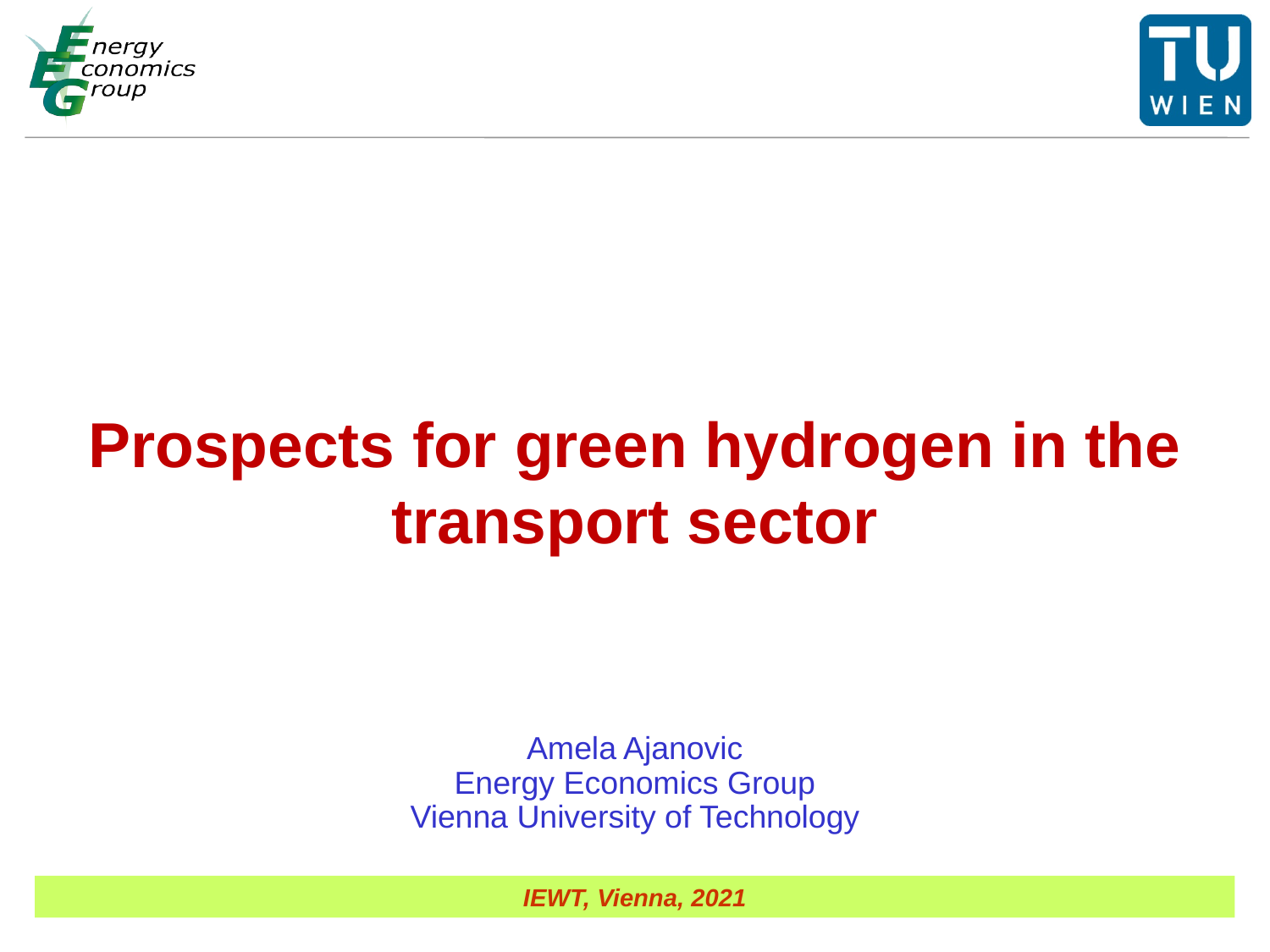

# Prospects for green hydrogen in the transport sector
Amela Ajanovic
Energy Economics Group
Vienna University of Technology

IEWT, Vienna, 2021